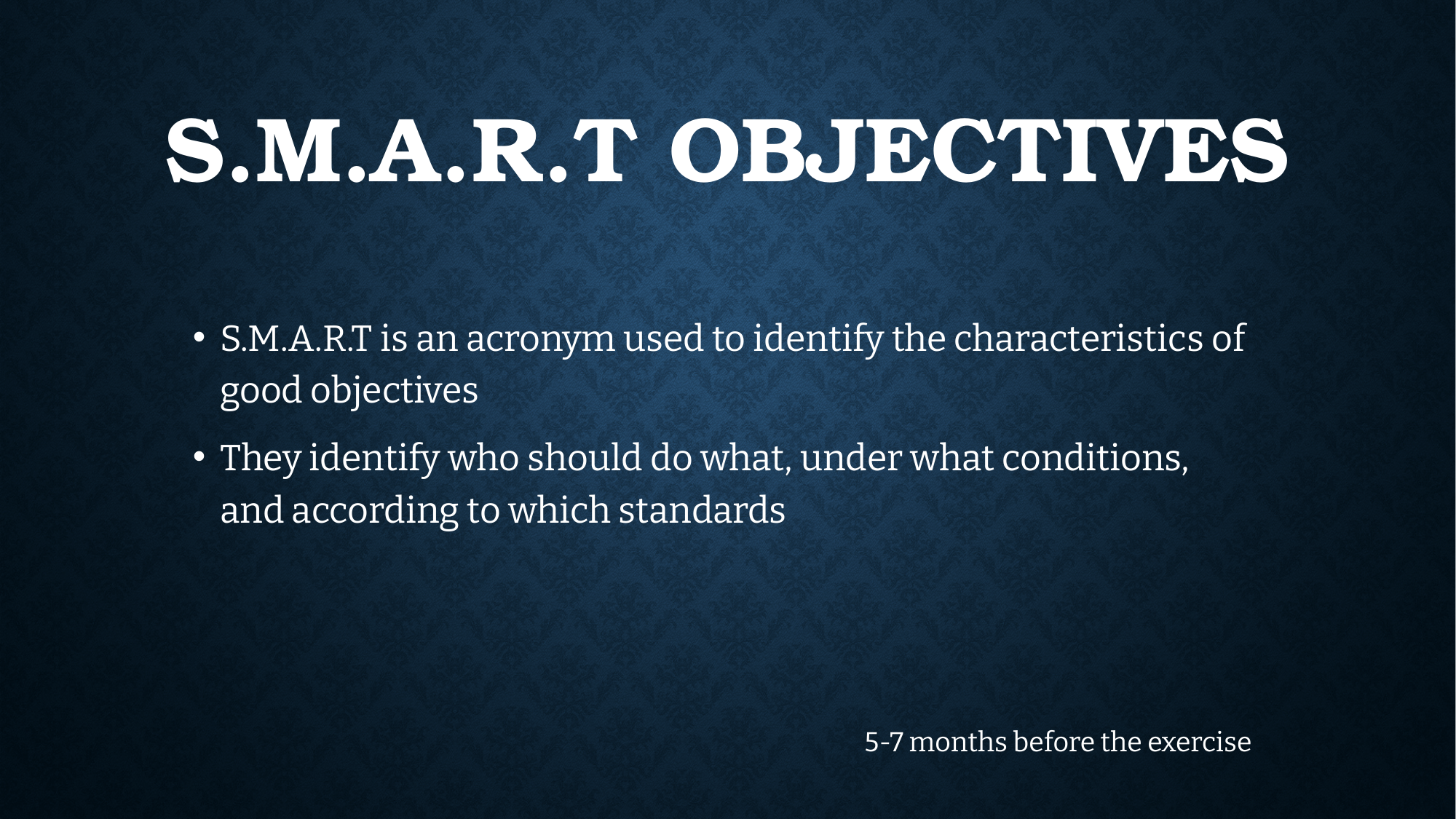

# S.M.A.R.T Objectives
S.M.A.R.T is an acronym used to identify the characteristics of good objectives
They identify who should do what, under what conditions, and according to which standards
5-7 months before the exercise